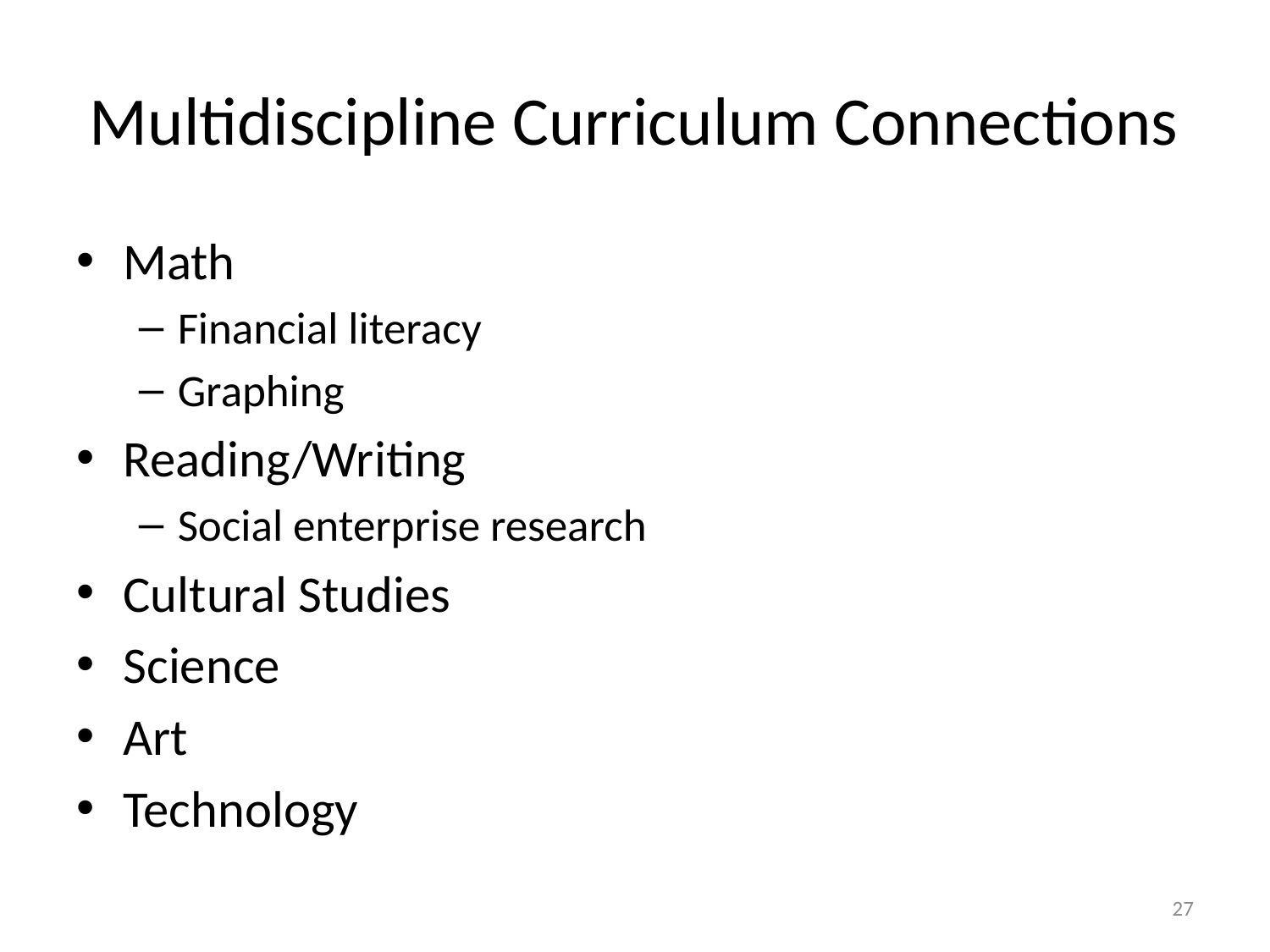

# Multidiscipline Curriculum Connections
Math
Financial literacy
Graphing
Reading/Writing
Social enterprise research
Cultural Studies
Science
Art
Technology

27